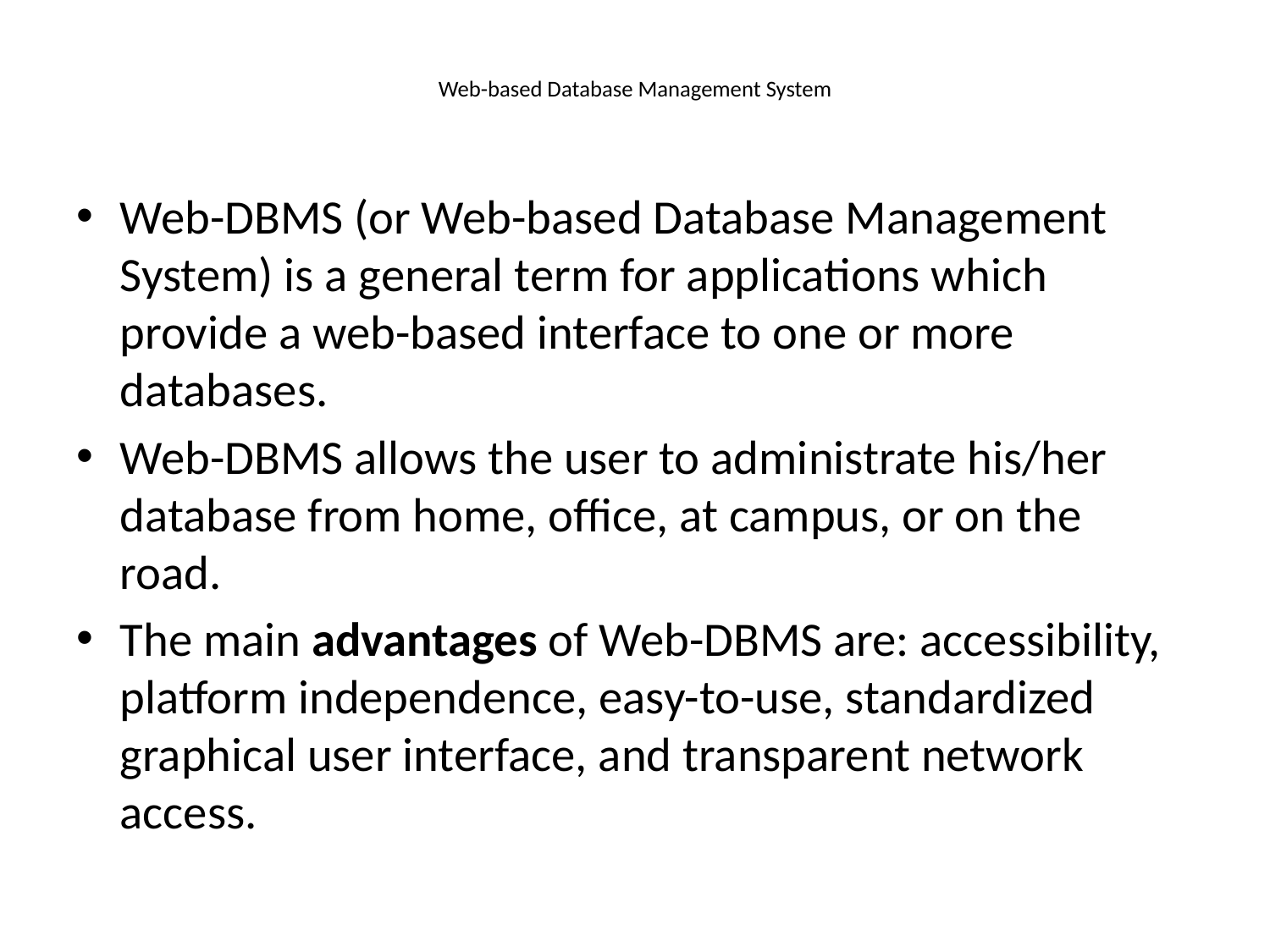

# Web-based Database Management System
Web-DBMS (or Web-based Database Management System) is a general term for applications which provide a web-based interface to one or more databases.
Web-DBMS allows the user to administrate his/her database from home, office, at campus, or on the road.
The main advantages of Web-DBMS are: accessibility, platform independence, easy-to-use, standardized graphical user interface, and transparent network access.